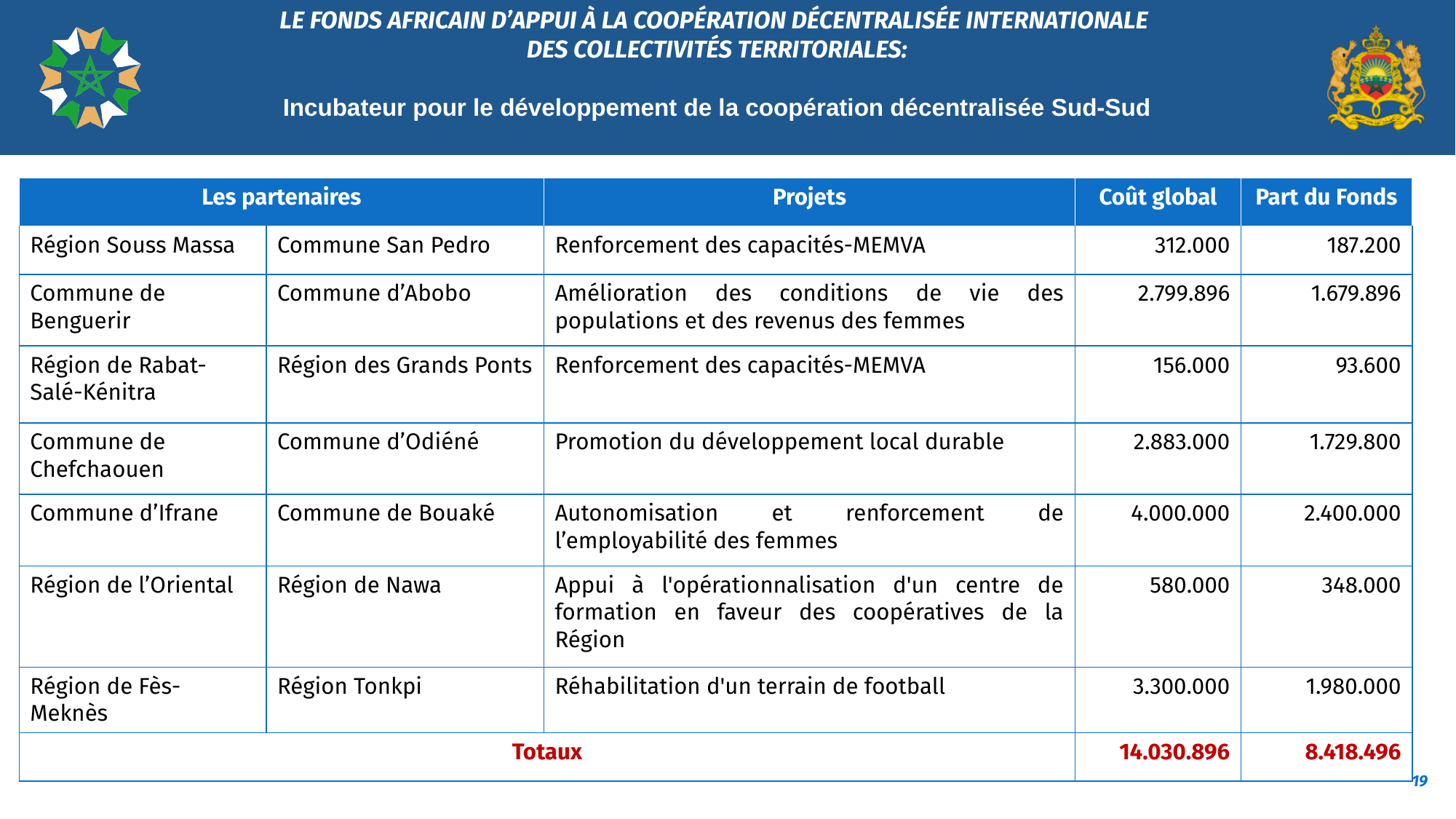

# LE FONDS AFRICAIN D’APPUI À LA COOPÉRATION DÉCENTRALISÉE INTERNATIONALE DES COLLECTIVITÉS TERRITORIALES: Incubateur pour le développement de la coopération décentralisée Sud-Sud
| Les partenaires |  | Projets | Coût global | Part du Fonds |
| --- | --- | --- | --- | --- |
| Région Souss Massa | Commune San Pedro | Renforcement des capacités-MEMVA | 312.000 | 187.200 |
| Commune de Benguerir | Commune d’Abobo | Amélioration des conditions de vie des populations et des revenus des femmes | 2.799.896 | 1.679.896 |
| Région de Rabat-Salé-Kénitra | Région des Grands Ponts | Renforcement des capacités-MEMVA | 156.000 | 93.600 |
| Commune de Chefchaouen | Commune d’Odiéné | Promotion du développement local durable | 2.883.000 | 1.729.800 |
| Commune d’Ifrane | Commune de Bouaké | Autonomisation et renforcement de l’employabilité des femmes | 4.000.000 | 2.400.000 |
| Région de l’Oriental | Région de Nawa | Appui à l'opérationnalisation d'un centre de formation en faveur des coopératives de la Région | 580.000 | 348.000 |
| Région de Fès-Meknès | Région Tonkpi | Réhabilitation d'un terrain de football | 3.300.000 | 1.980.000 |
| Totaux |  |  | 14.030.896 | 8.418.496 |
19